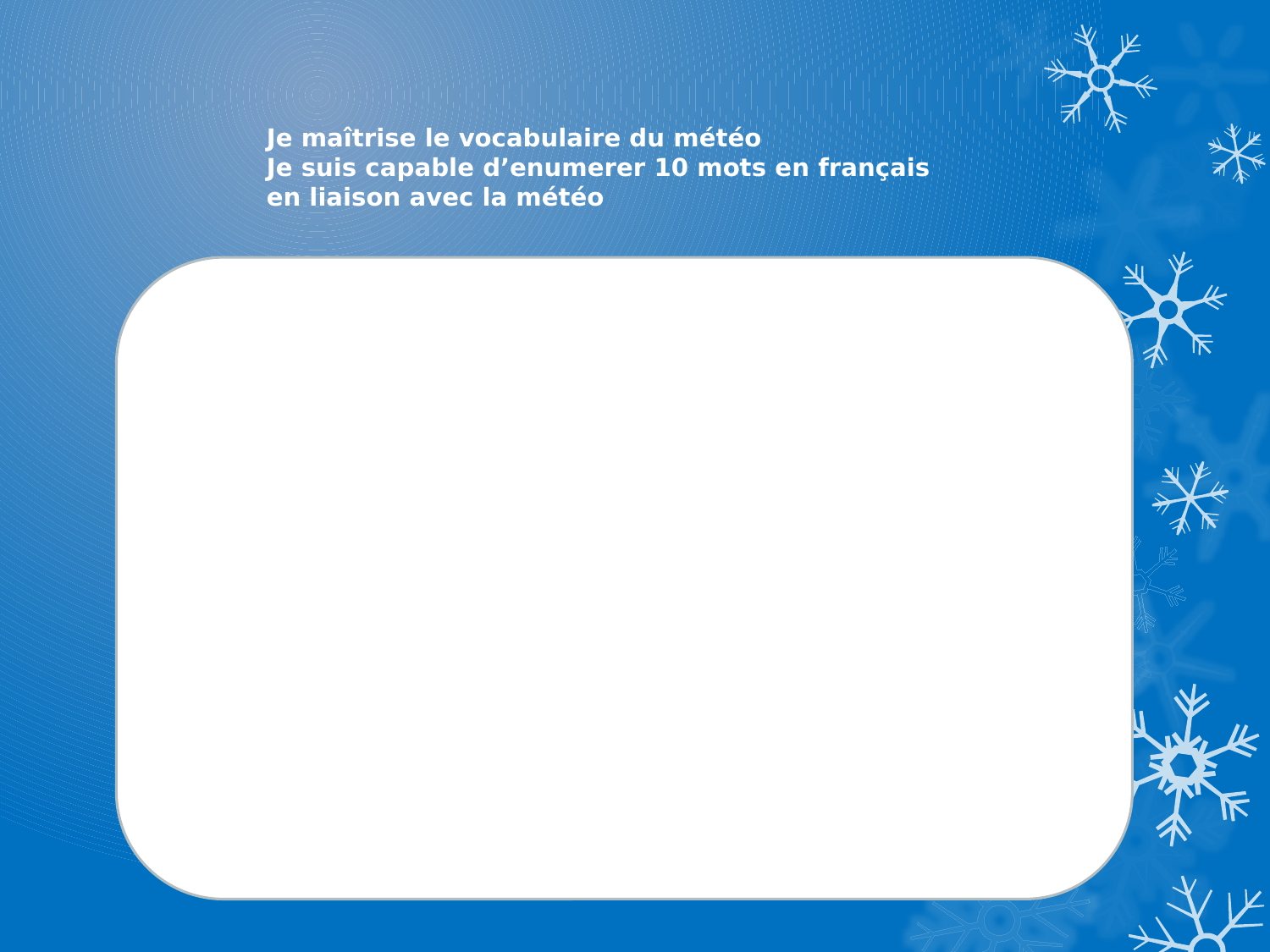

Je maîtrise le vocabulaire du météo
Je suis capable d’enumerer 10 mots en français
en liaison avec la météo